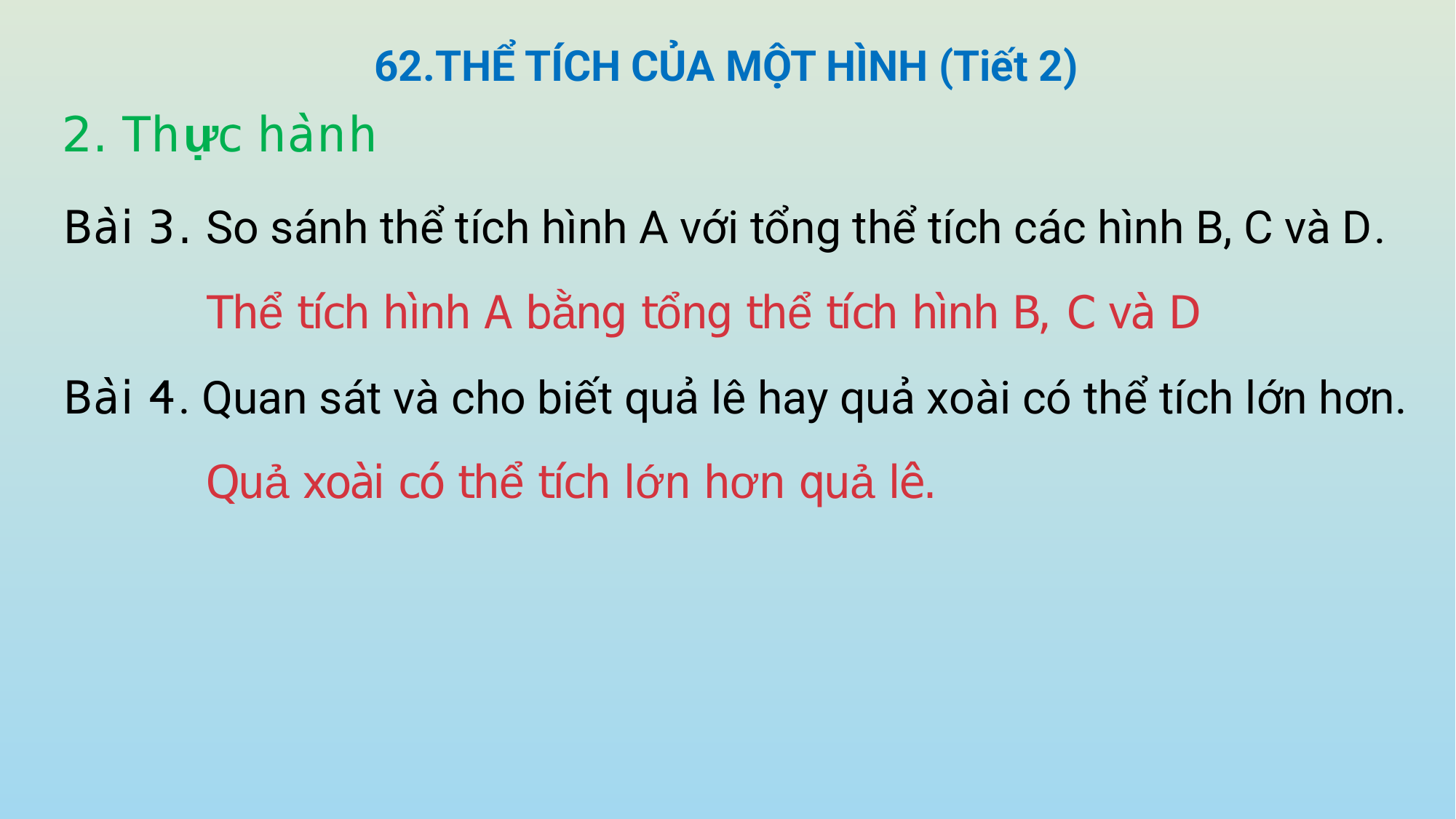

62.THỂ TÍCH CỦA MỘT HÌNH (Tiết 2)
2. Thực hành
Bài 3. So sánh thể tích hình A với tổng thể tích các hình B, C và D.
Thể tích hình A bằng tổng thể tích hình B, C và D
Bài 4. Quan sát và cho biết quả lê hay quả xoài có thể tích lớn hơn.
Quả xoài có thể tích lớn hơn quả lê.